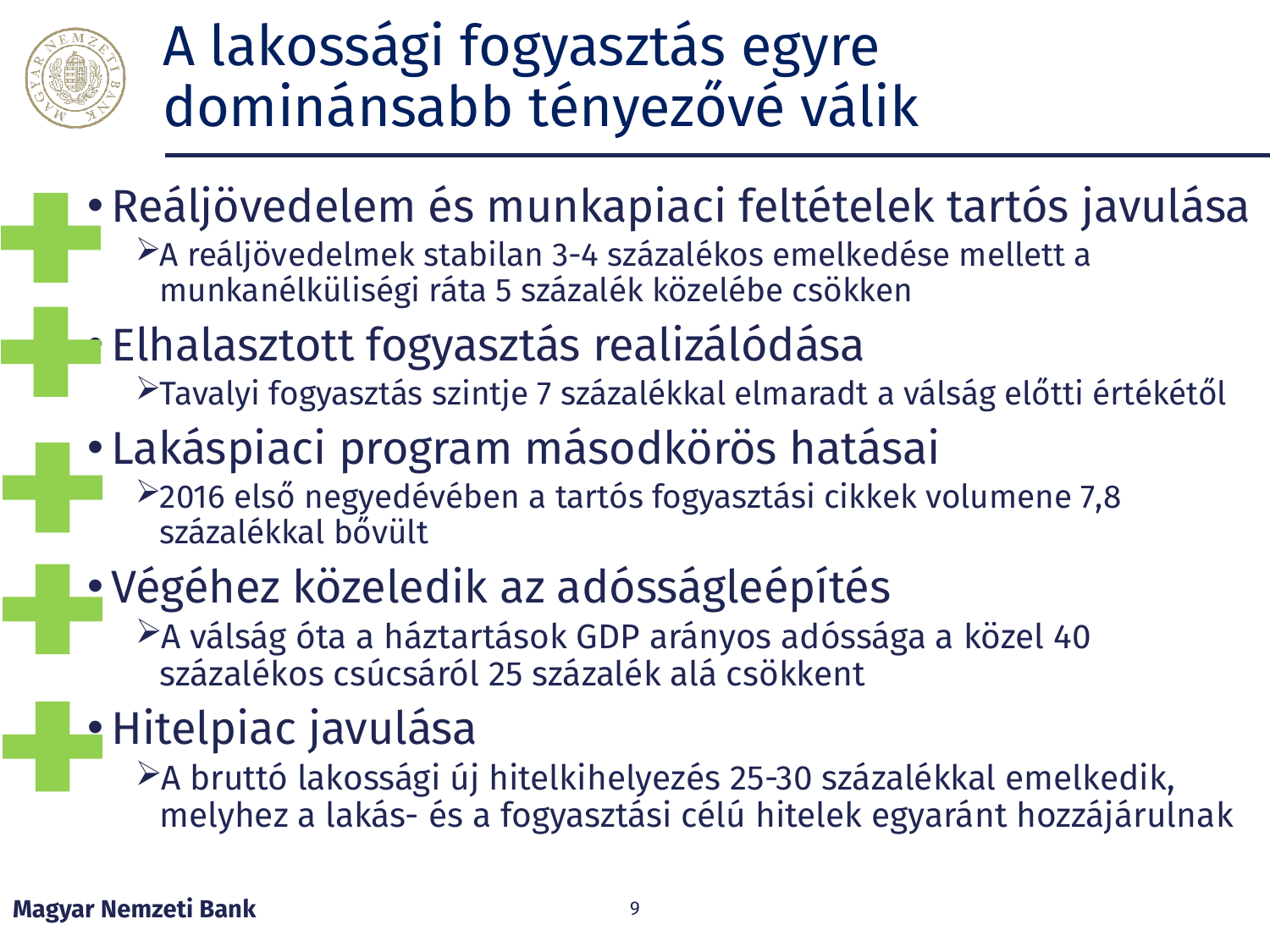

# A lakossági fogyasztás egyre dominánsabb tényezővé válik
Reáljövedelem és munkapiaci feltételek tartós javulása
A reáljövedelmek stabilan 3-4 százalékos emelkedése mellett a munkanélküliségi ráta 5 százalék közelébe csökken
Elhalasztott fogyasztás realizálódása
Tavalyi fogyasztás szintje 7 százalékkal elmaradt a válság előtti értékétől
Lakáspiaci program másodkörös hatásai
2016 első negyedévében a tartós fogyasztási cikkek volumene 7,8 százalékkal bővült
Végéhez közeledik az adósságleépítés
A válság óta a háztartások GDP arányos adóssága a közel 40 százalékos csúcsáról 25 százalék alá csökkent
Hitelpiac javulása
A bruttó lakossági új hitelkihelyezés 25-30 százalékkal emelkedik, melyhez a lakás- és a fogyasztási célú hitelek egyaránt hozzájárulnak

Magyar Nemzeti Bank
9